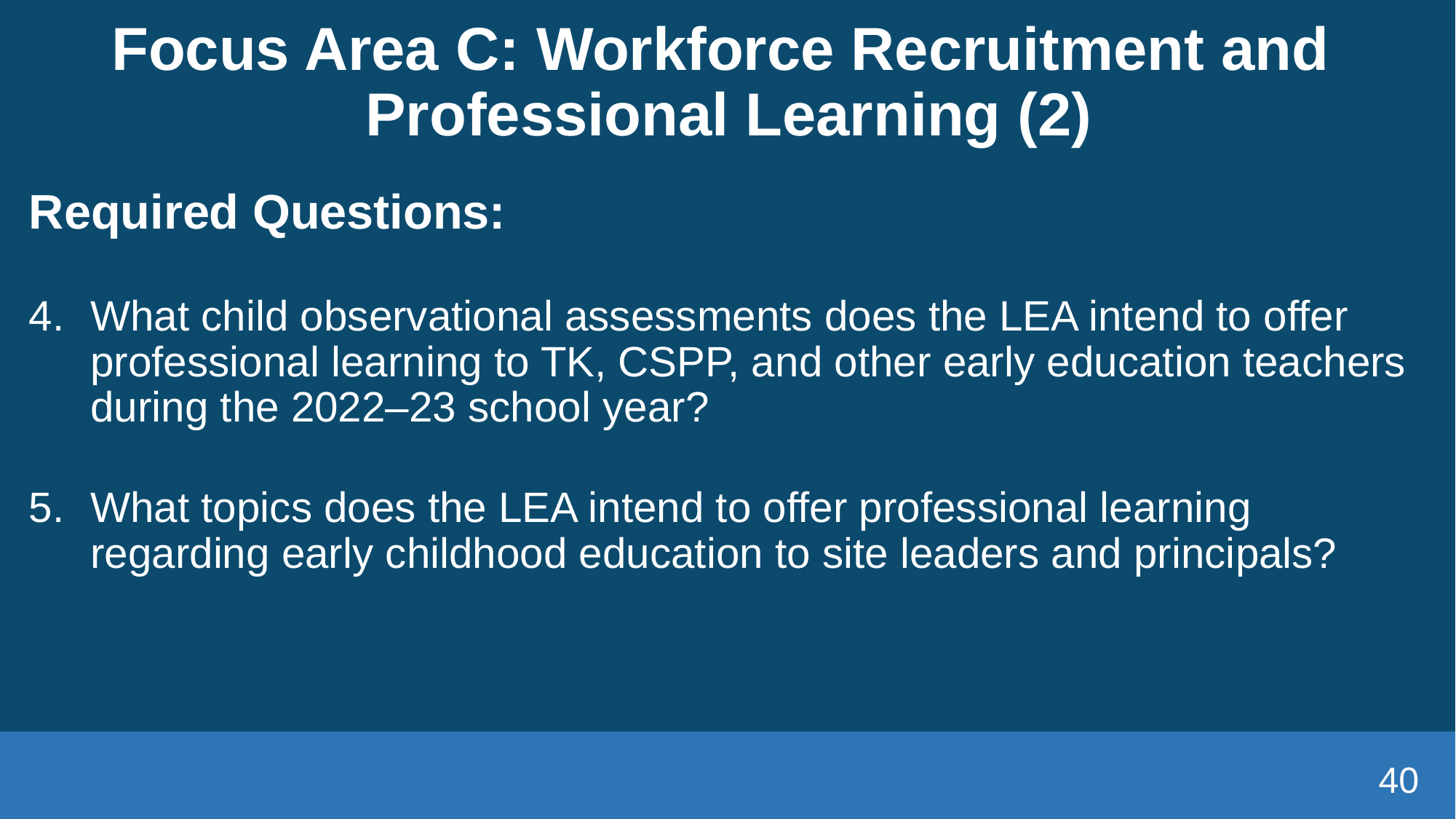

# Focus Area C: Workforce Recruitment and Professional Learning (2)

Required Questions:
What child observational assessments does the LEA intend to offer professional learning to TK, CSPP, and other early education teachers during the 2022–23 school year?
What topics does the LEA intend to offer professional learning regarding early childhood education to site leaders and principals?

40